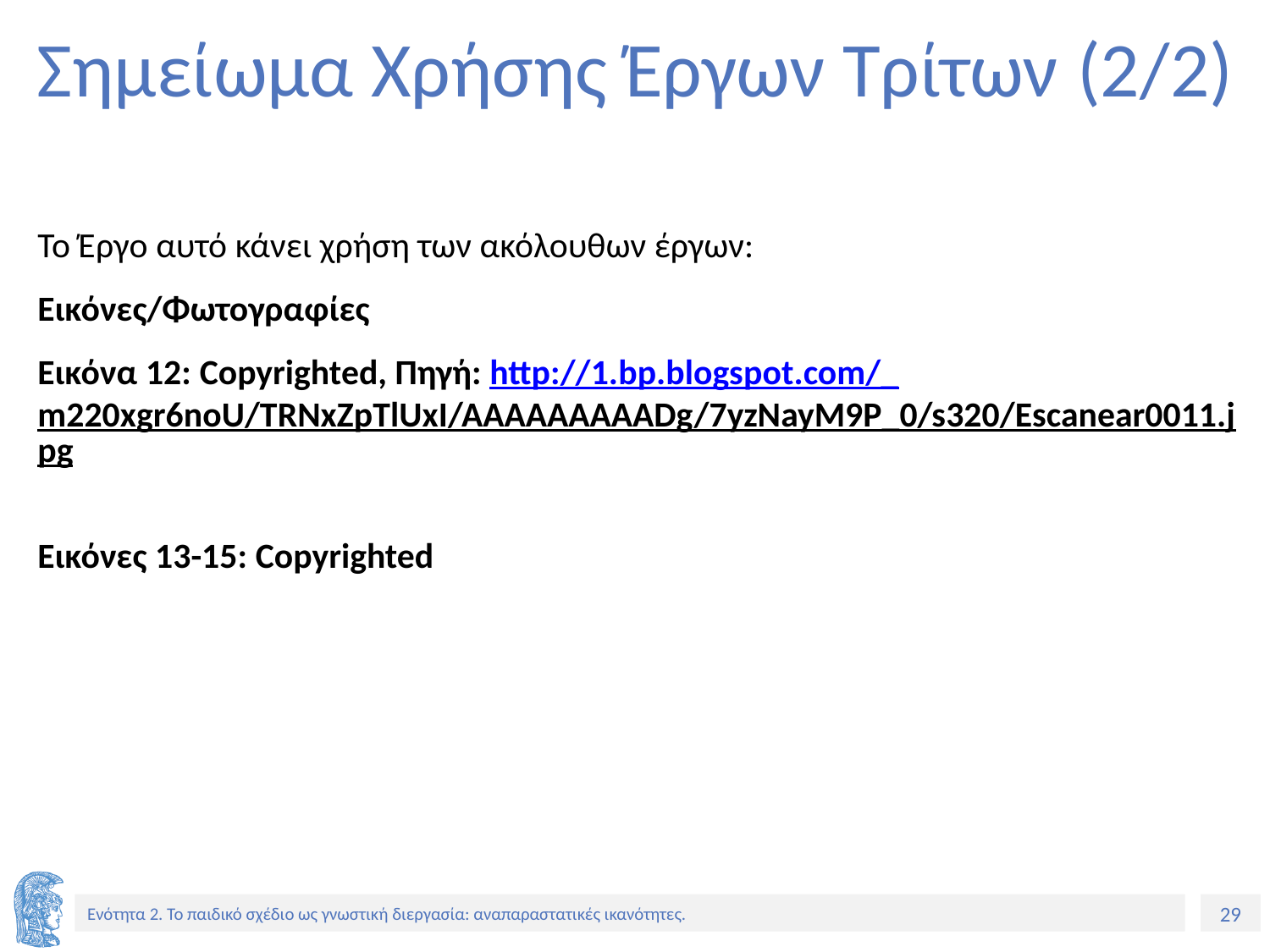

# Σημείωμα Χρήσης Έργων Τρίτων (2/2)
Το Έργο αυτό κάνει χρήση των ακόλουθων έργων:
Εικόνες/Φωτογραφίες
Εικόνα 12: Copyrighted, Πηγή: http://1.bp.blogspot.com/_m220xgr6noU/TRNxZpTlUxI/AAAAAAAAADg/7yzNayM9P_0/s320/Escanear0011.jpg
Εικόνες 13-15: Copyrighted